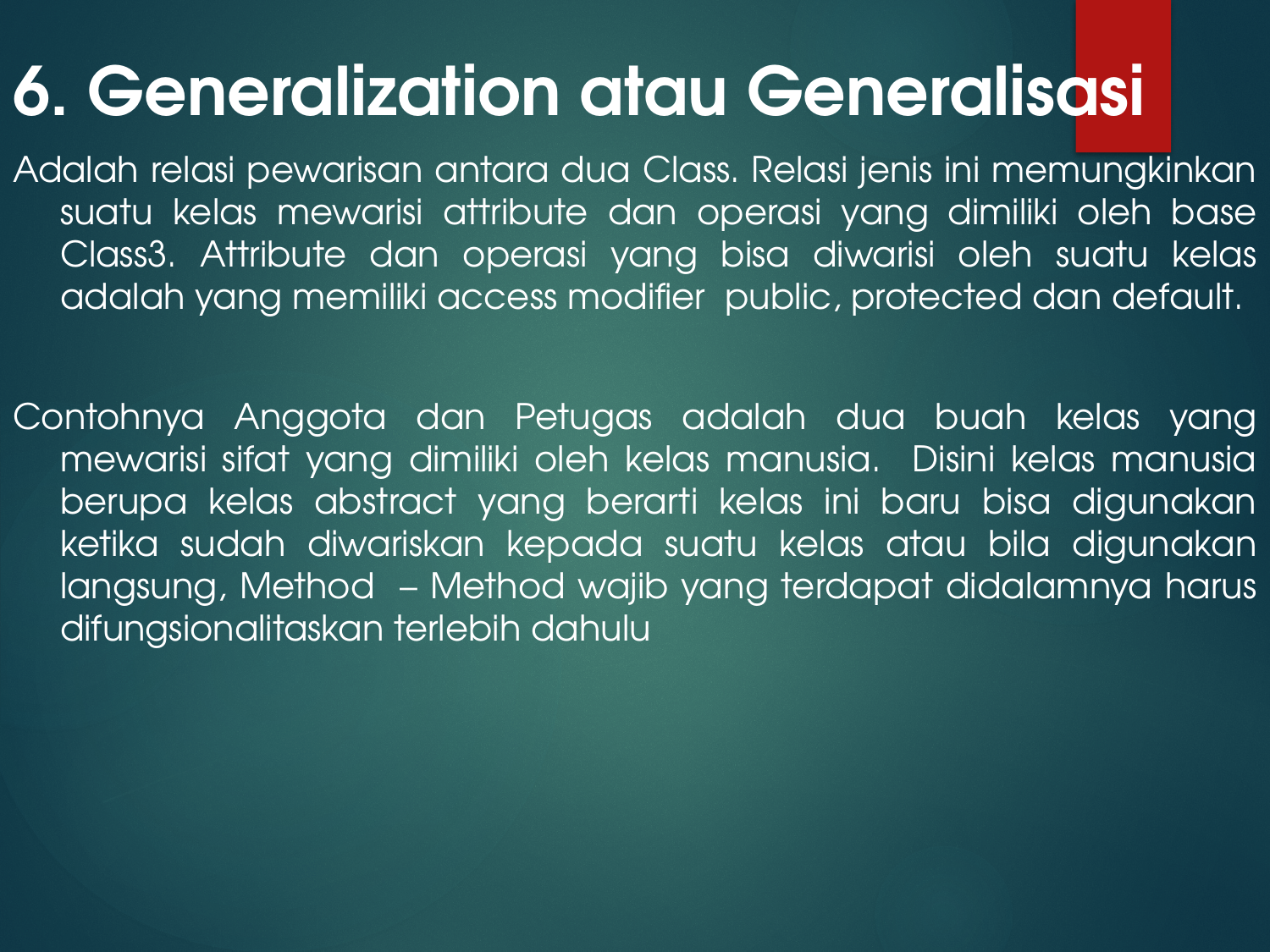

6. Generalization atau Generalisasi
Adalah relasi pewarisan antara dua Class. Relasi jenis ini memungkinkan suatu kelas mewarisi attribute dan operasi yang dimiliki oleh base Class3. Attribute dan operasi yang bisa diwarisi oleh suatu kelas adalah yang memiliki access modifier  public, protected dan default.

Contohnya Anggota dan Petugas adalah dua buah kelas yang mewarisi sifat yang dimiliki oleh kelas manusia.  Disini kelas manusia berupa kelas abstract yang berarti kelas ini baru bisa digunakan ketika sudah diwariskan kepada suatu kelas atau bila digunakan langsung, Method  – Method wajib yang terdapat didalamnya harus difungsionalitaskan terlebih dahulu